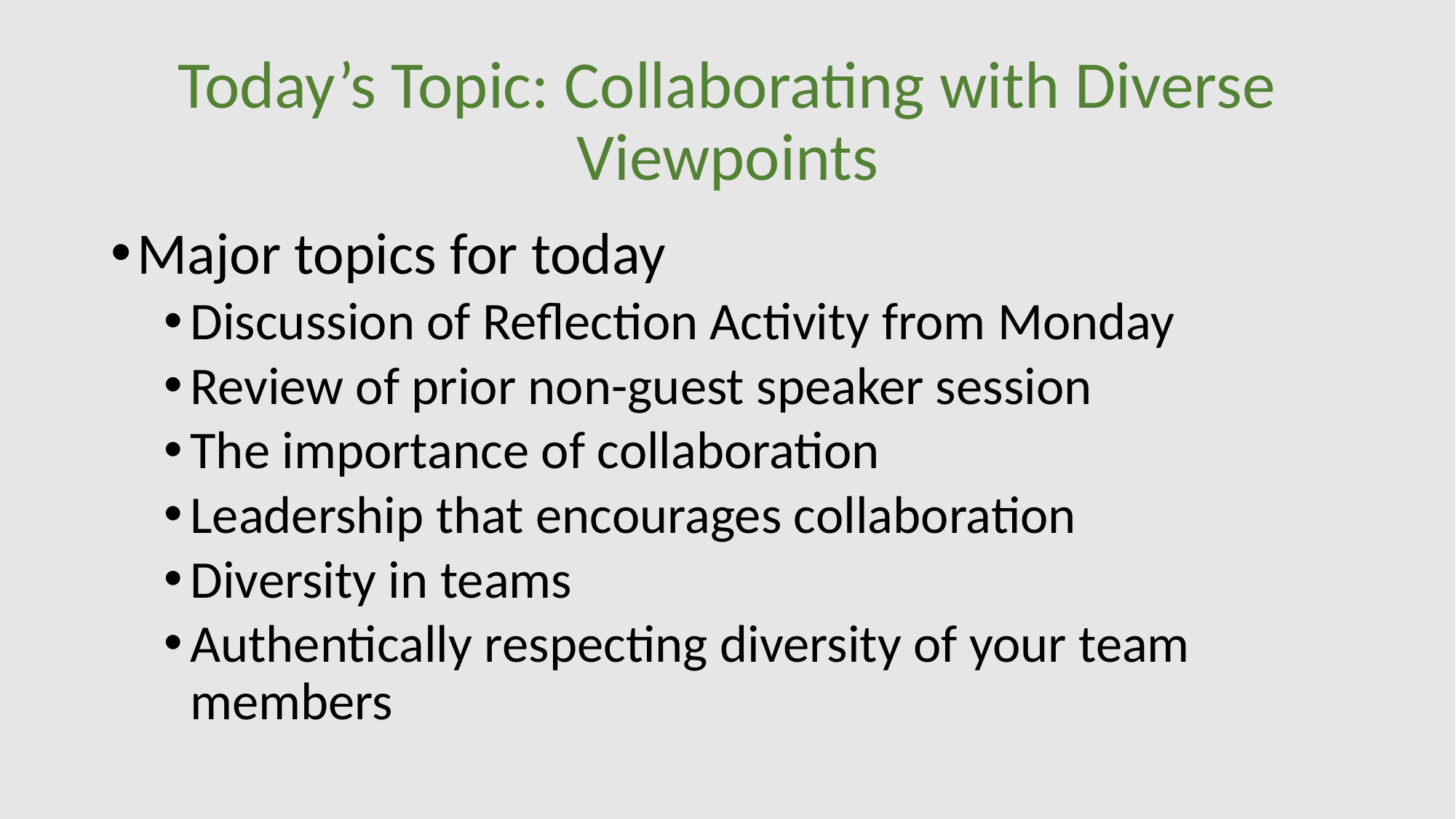

# Today’s Topic: Collaborating with Diverse Viewpoints
Major topics for today
Discussion of Reflection Activity from Monday
Review of prior non-guest speaker session
The importance of collaboration
Leadership that encourages collaboration
Diversity in teams
Authentically respecting diversity of your team members